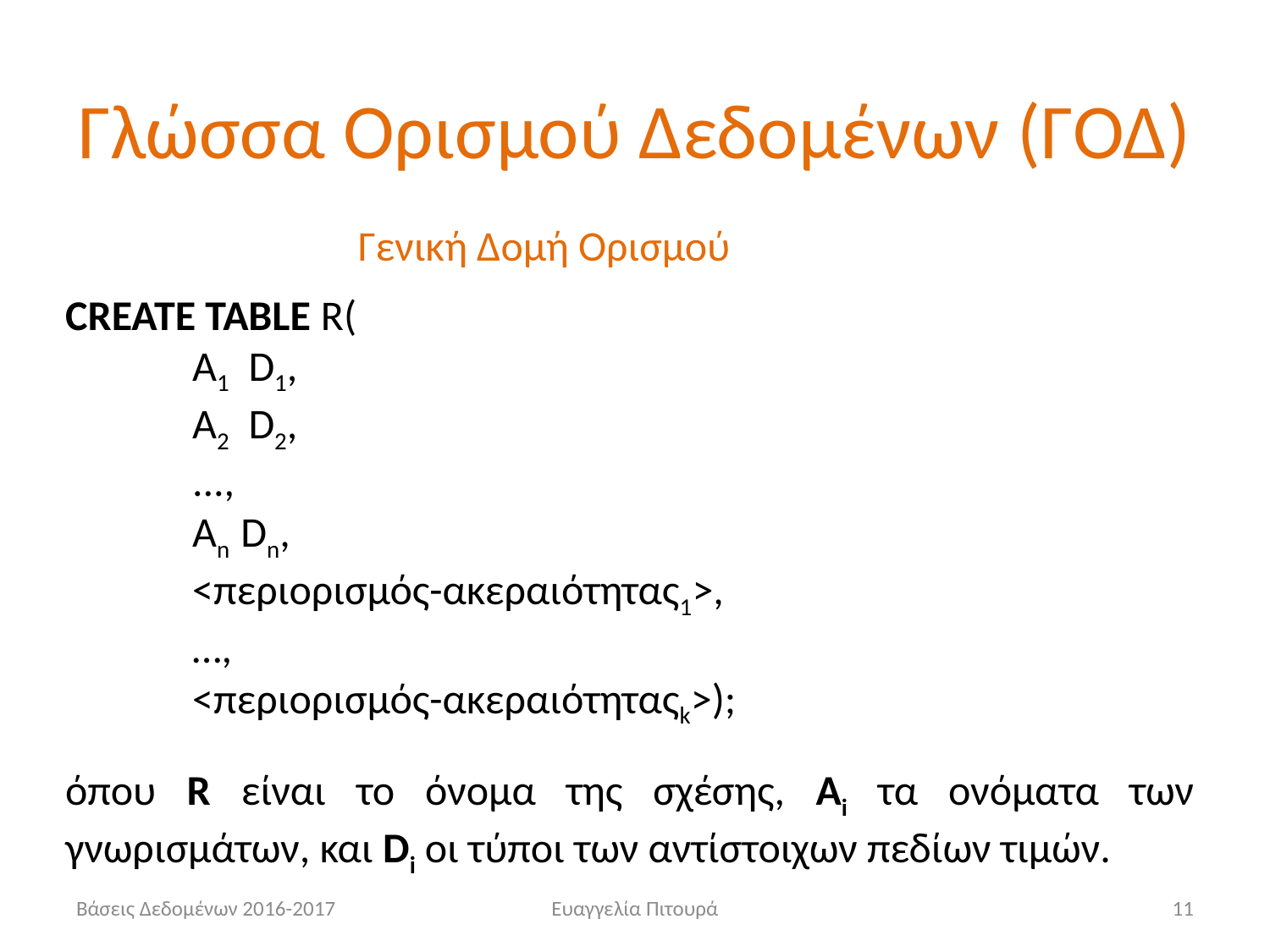

# Γλώσσα Ορισμού Δεδομένων (ΓΟΔ)
Γενική Δομή Ορισμού
CREATE TABLE R(
	A1  D1,
	A2  D2,
	...,
	An  Dn,
	<περιορισμός-ακεραιότητας1>,
	…,
	<περιορισμός-ακεραιότηταςk>);

όπου R είναι το όνομα της σχέσης, Ai τα ονόματα των γνωρισμάτων, και Di οι τύποι των αντίστοιχων πεδίων τιμών.

Βάσεις Δεδομένων 2016-2017
Ευαγγελία Πιτουρά
11